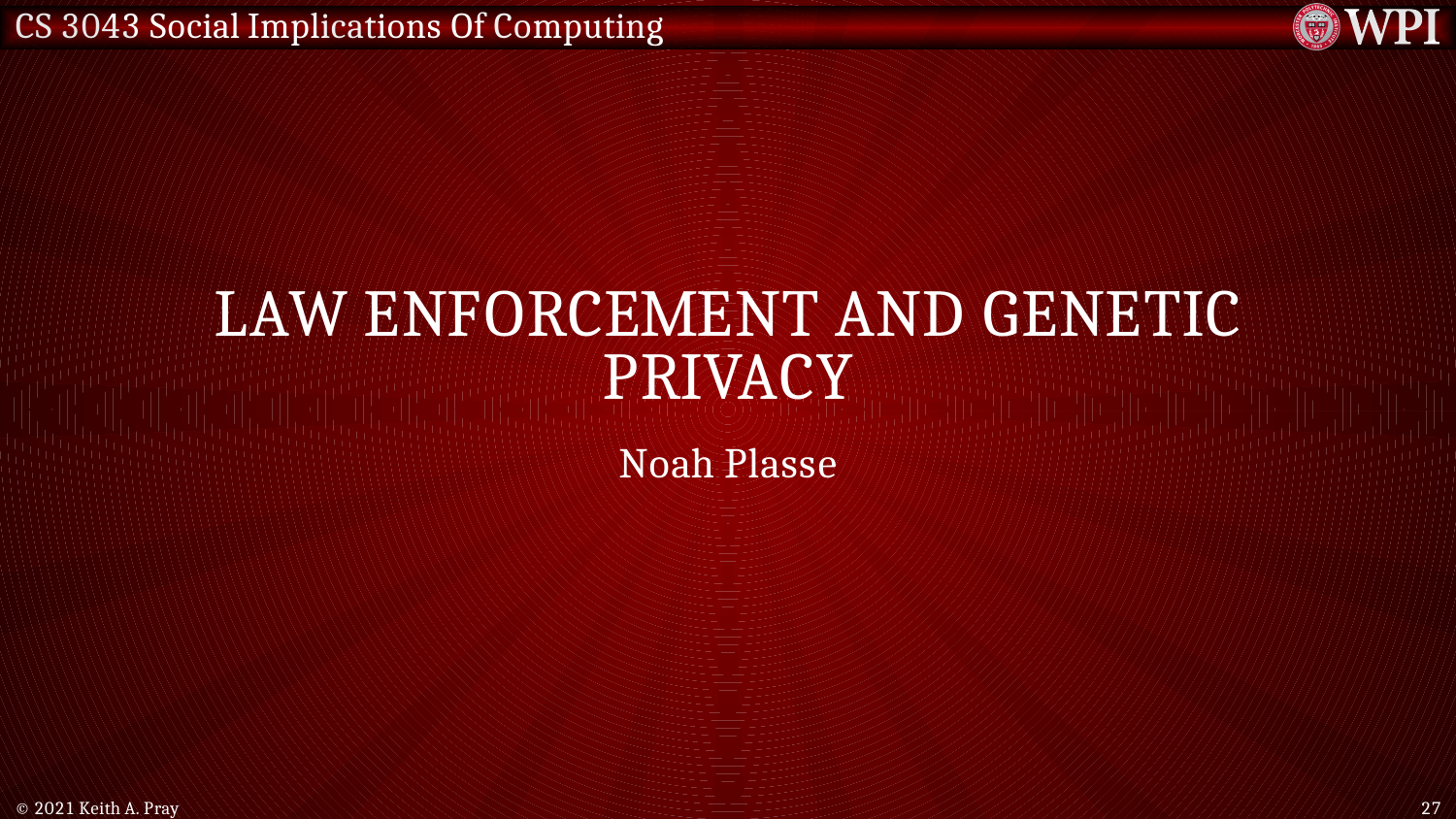

# Law Enforcement and Genetic Privacy
Noah Plasse
© 2021 Keith A. Pray
27